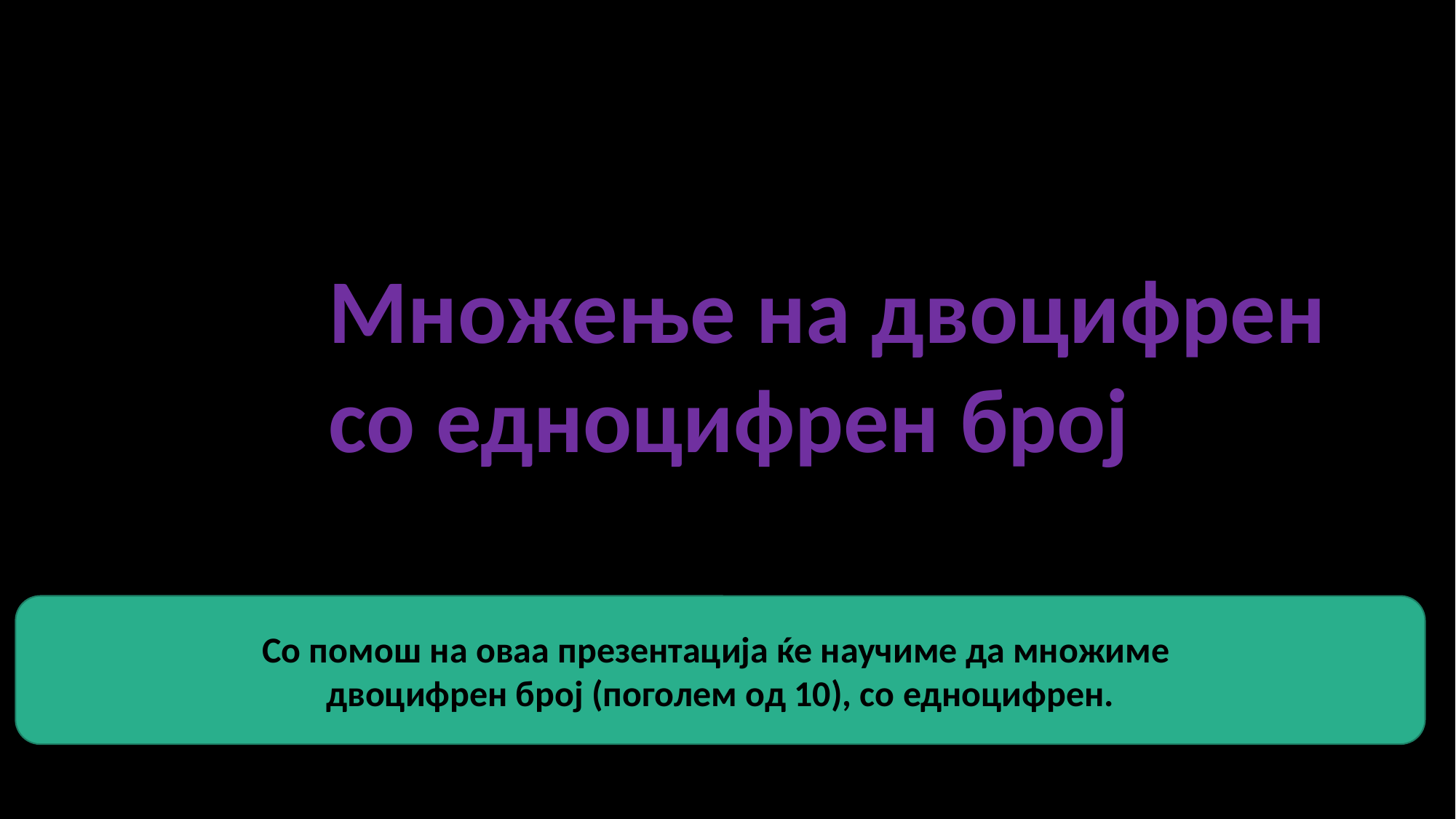

Множење на двоцифрен
со едноцифрен број

Со помош на оваа презентација ќе научиме да множиме
двоцифрен број (поголем од 10), со едноцифрен.